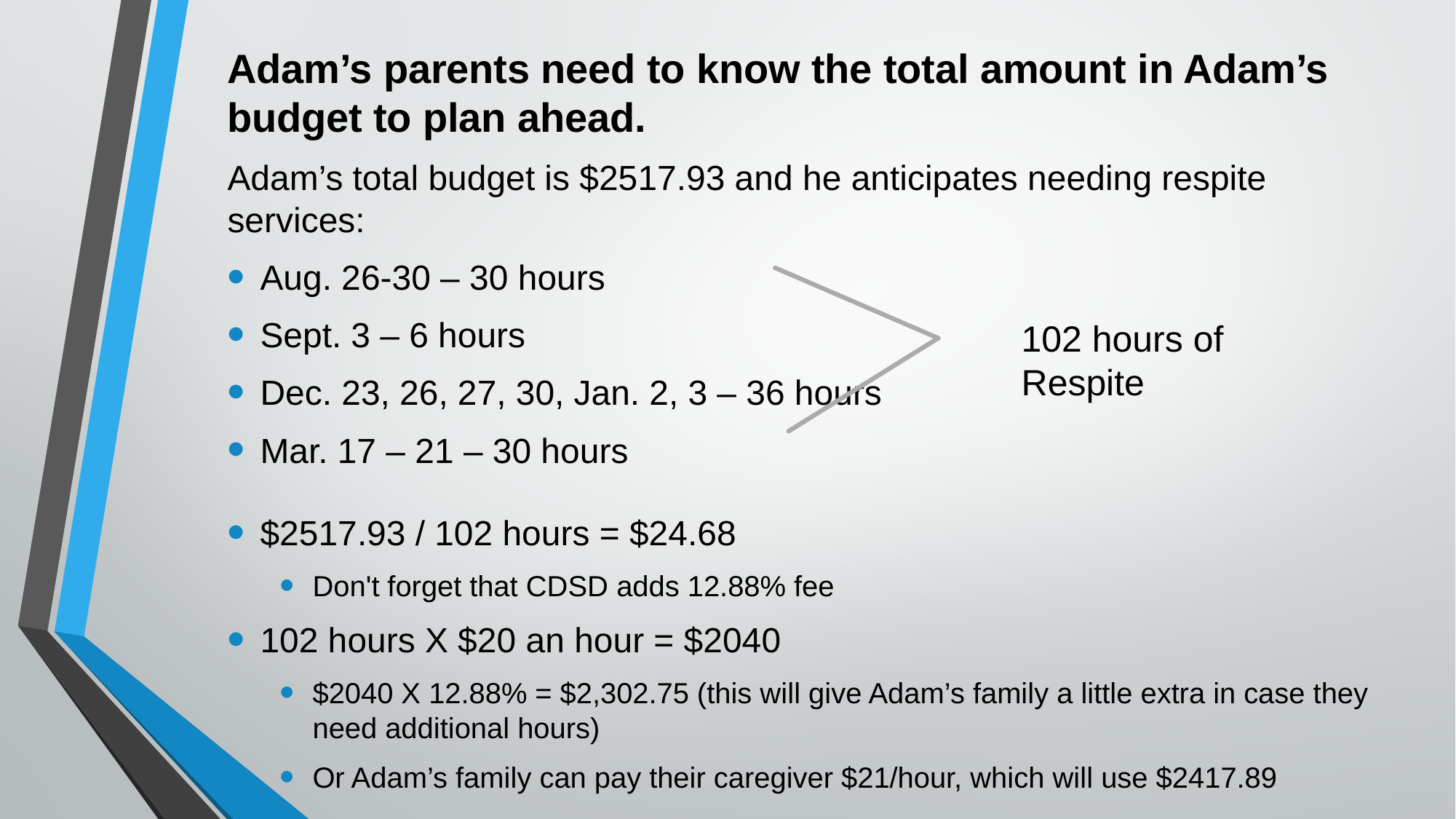

Adam’s parents need to know the total amount in Adam’s budget to plan ahead.
Adam’s total budget is $2517.93 and he anticipates needing respite services:
Aug. 26-30 – 30 hours
Sept. 3 – 6 hours
Dec. 23, 26, 27, 30, Jan. 2, 3 – 36 hours
Mar. 17 – 21 – 30 hours

$2517.93 / 102 hours = $24.68
Don't forget that CDSD adds 12.88% fee
102 hours X $20 an hour = $2040
$2040 X 12.88% = $2,302.75 (this will give Adam’s family a little extra in case they need additional hours)
Or Adam’s family can pay their caregiver $21/hour, which will use $2417.89
102 hours of Respite